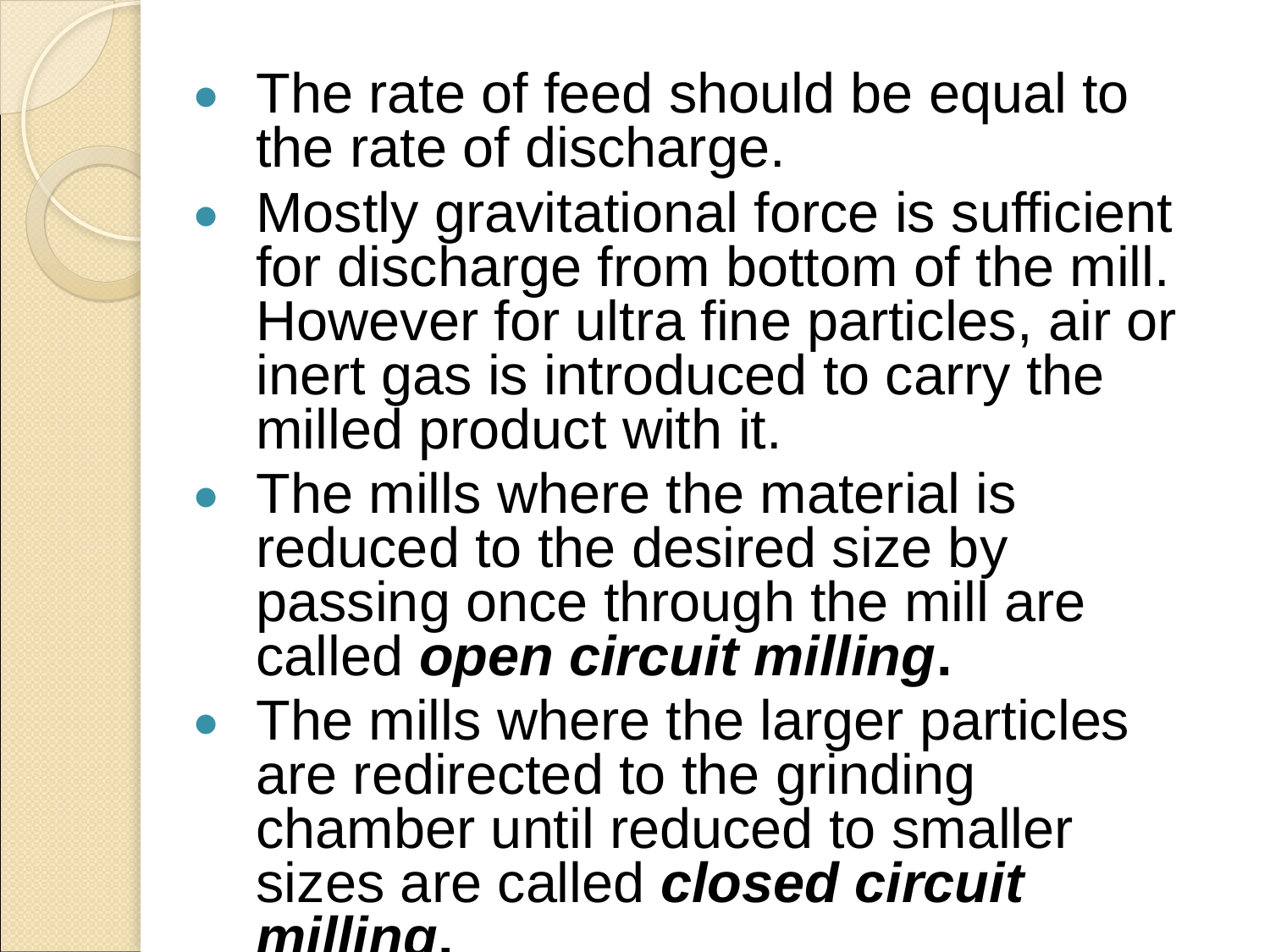

The rate of feed should be equal to the rate of discharge.
Mostly gravitational force is sufficient for discharge from bottom of the mill. However for ultra fine particles, air or inert gas is introduced to carry the milled product with it.
The mills where the material is reduced to the desired size by passing once through the mill are called open circuit milling.
The mills where the larger particles are redirected to the grinding chamber until reduced to smaller sizes are called closed circuit milling.